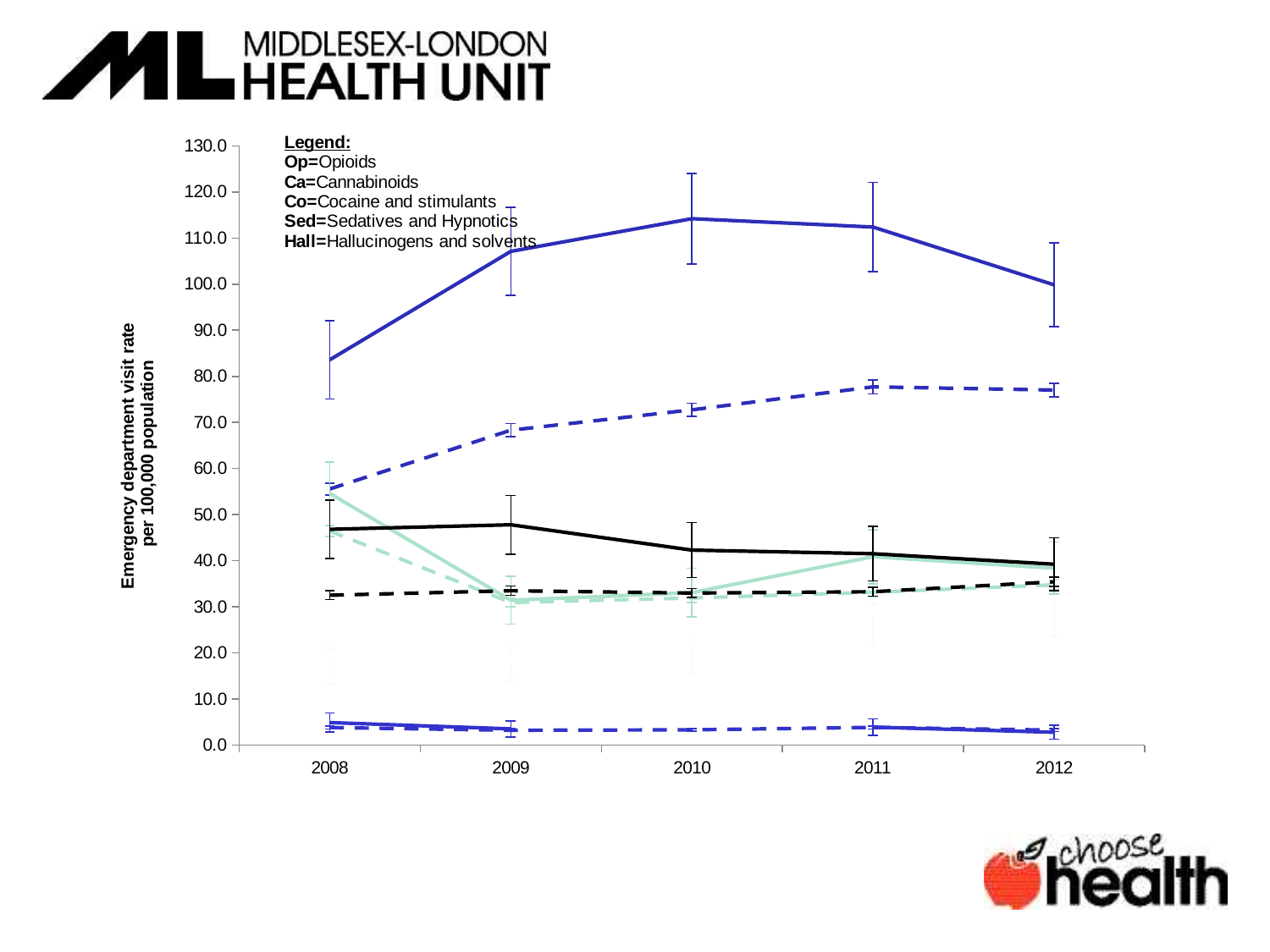

### Chart

| Category | Op-ML | Op-ON | Ca-ML | Ca-ON | Co-ML | Co-ON | Sed-ML | Sed-ON | Hall-ML | Hall-ON |
|---|---|---|---|---|---|---|---|---|---|---|
| 2008 | 83.58818442005398 | 55.55775071604545 | 17.163440534251073 | 19.872431362593844 | 54.61094715443527 | 46.44890863622617 | 46.80938327523022 | 32.52274175528002 | 4.903840152643173 | 3.8353019283449608 |
| 2009 | 107.10713368917706 | 68.31517321469795 | 17.92495419178373 | 18.601499337469832 | 31.423993768312233 | 30.936183390123613 | 47.79987784475662 | 33.499532743497745 | 3.540731692204195 | 3.23670679545444 |
| 2010 | 114.19803824867117 | 72.72496834115837 | 19.94629842731108 | 22.7998107048552 | 33.097703983779965 | 31.92729711306755 | 42.303687873308064 | 32.993556917175226 | None | 3.327335558917512 |
| 2011 | 112.3864179818269 | 77.7252892459592 | 26.085822355549727 | 28.59428775609358 | 40.86778835702795 | 33.172964916409995 | 41.5199339159167 | 33.27770589720152 | 3.912873353332463 | 3.860453292031471 |
| 2012 | 99.84688706303508 | 77.02567036137648 | 28.46606715404024 | 31.926818283019834 | 38.38606025317546 | 34.77742705828942 | 39.24866834875245 | 35.436398956988185 | 2.8034763106251748 | 3.265242778945211 |